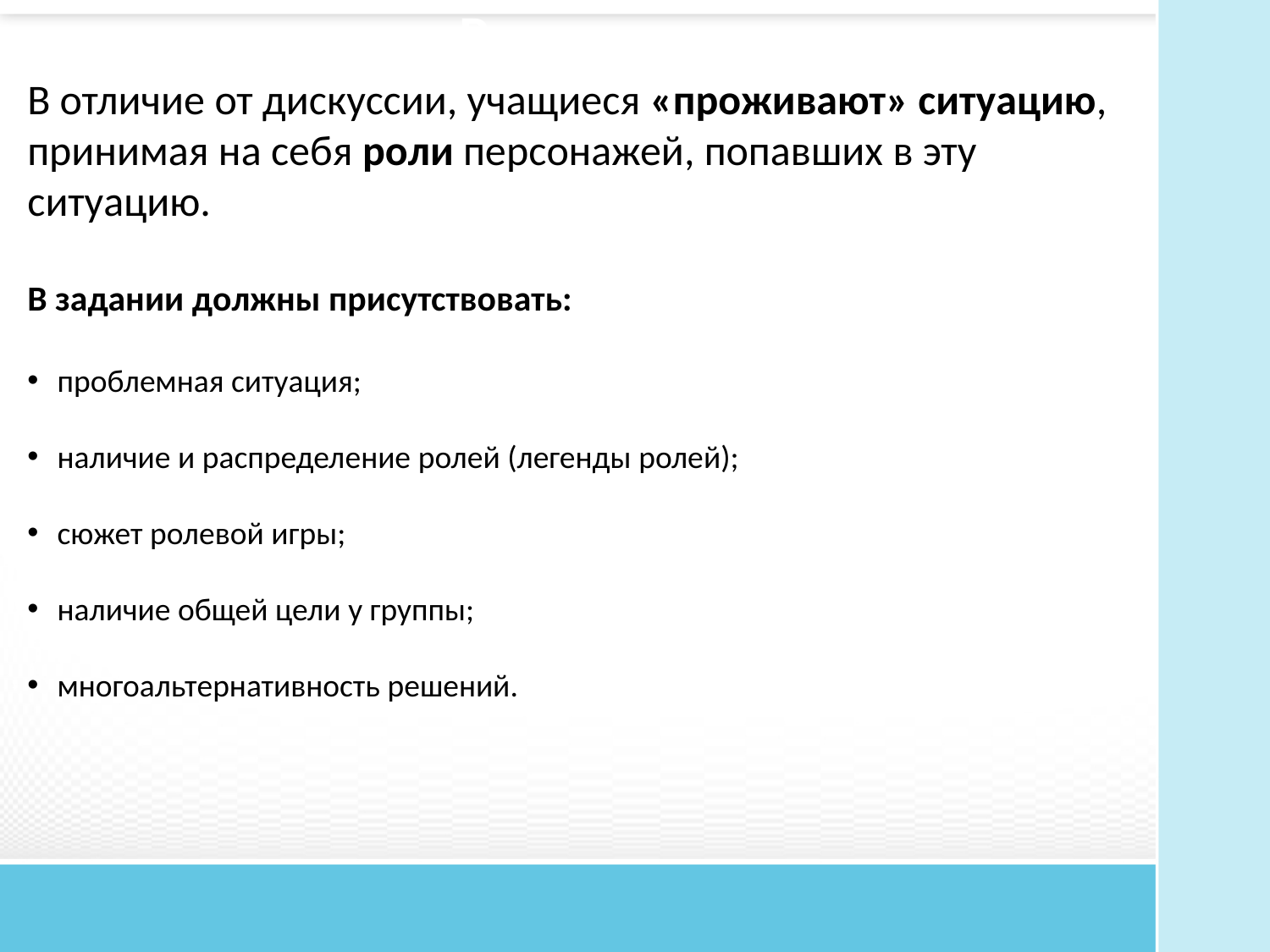

# Ролевые игры проблемной направленности
В отличие от дискуссии, учащиеся «проживают» ситуацию, принимая на себя роли персонажей, попавших в эту ситуацию.

В задании должны присутствовать:

проблемная ситуация;

наличие и распределение ролей (легенды ролей);

сюжет ролевой игры;

наличие общей цели у группы;

многоальтернативность решений.